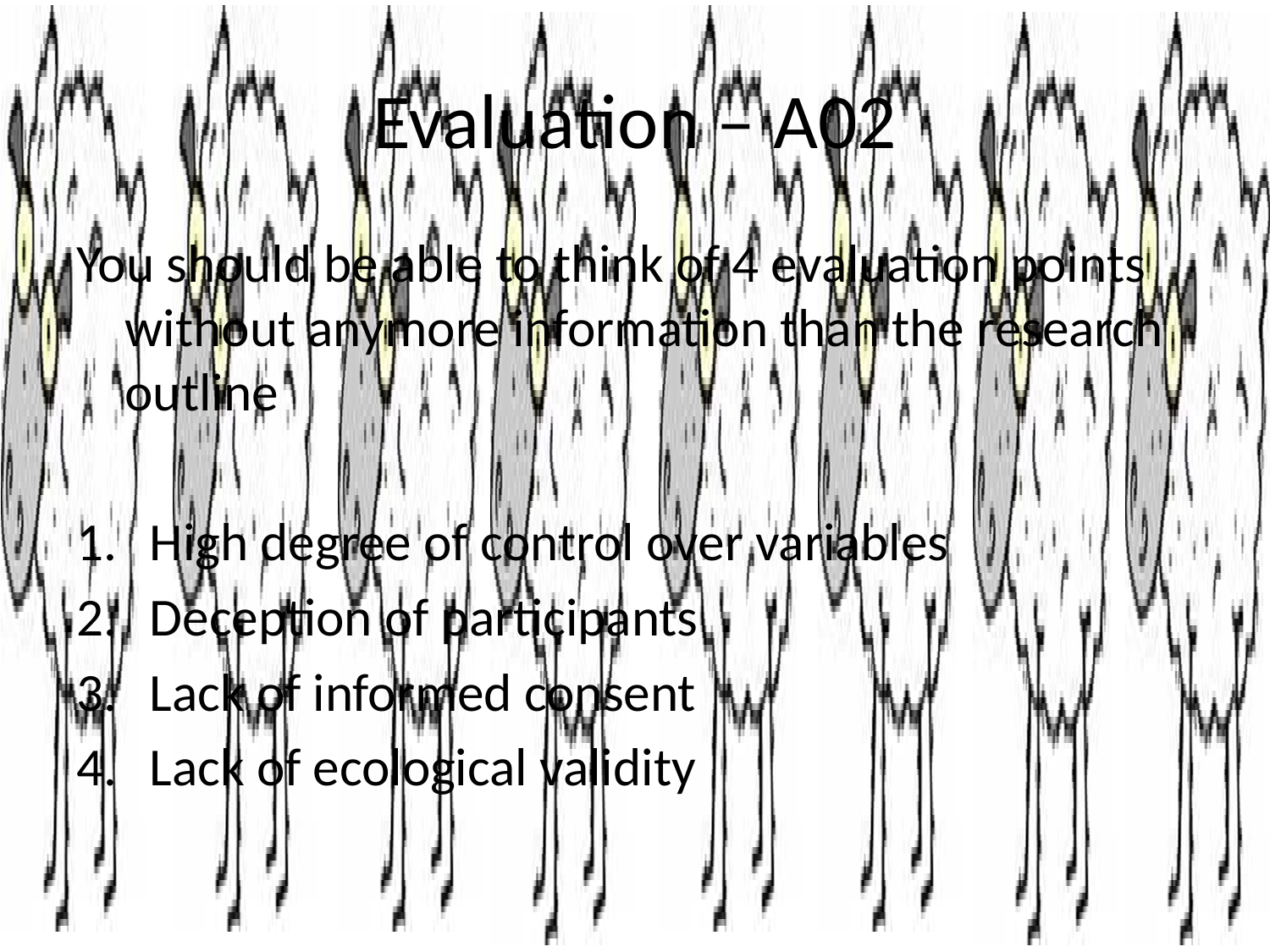

# Evaluation – A02
You should be able to think of 4 evaluation points without anymore information than the research outline

High degree of control over variables
Deception of participants
Lack of informed consent
Lack of ecological validity